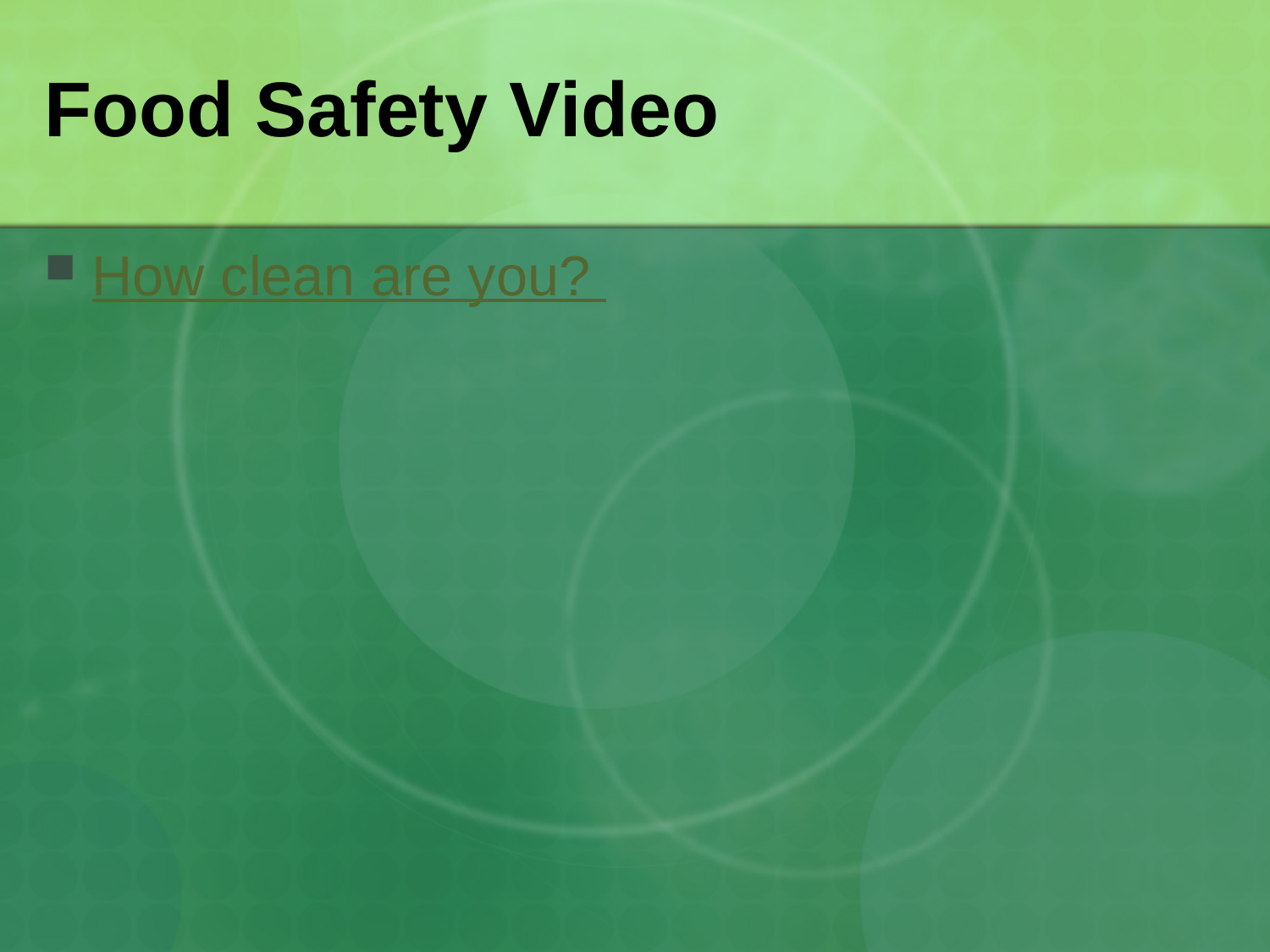

# Food Safety Video
How clean are you?